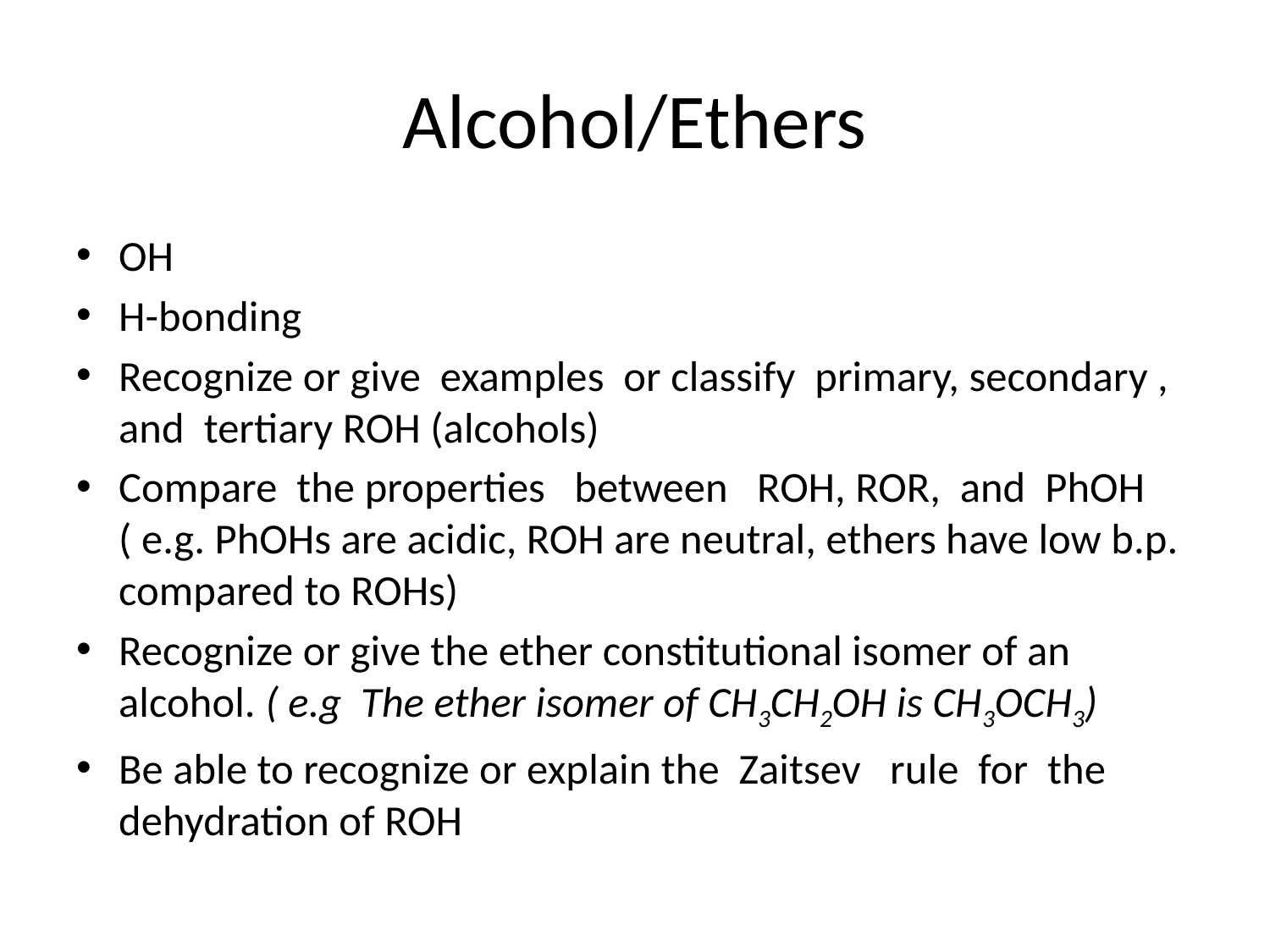

# Alcohol/Ethers
OH
H-bonding
Recognize or give  examples  or classify  primary, secondary , and  tertiary ROH (alcohols)
Compare  the properties   between   ROH, ROR,  and  PhOH ( e.g. PhOHs are acidic, ROH are neutral, ethers have low b.p. compared to ROHs)
Recognize or give the ether constitutional isomer of an alcohol. ( e.g  The ether isomer of CH3CH2OH is CH3OCH3)
Be able to recognize or explain the  Zaitsev   rule  for  the dehydration of ROH